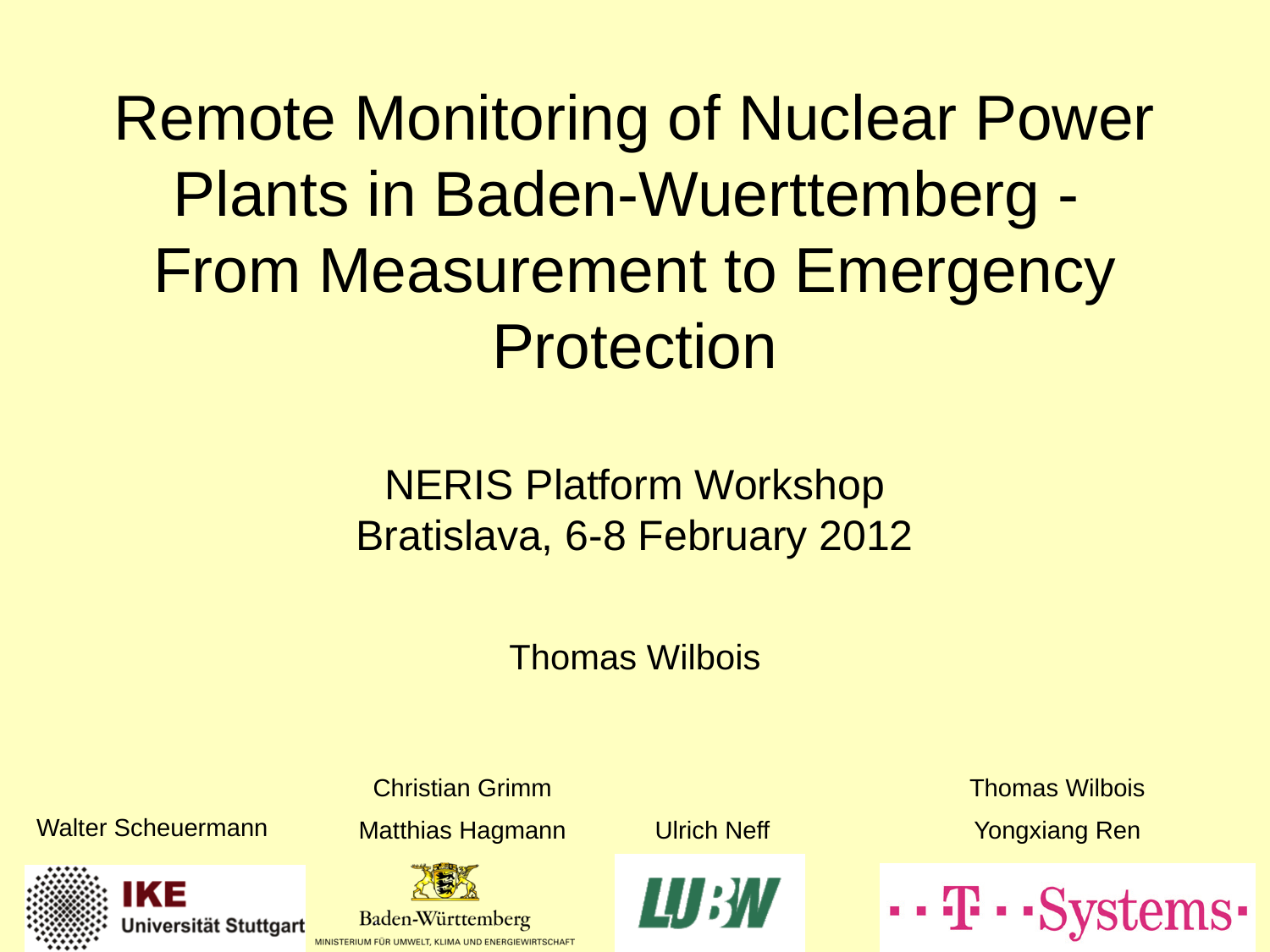

# Remote Monitoring of Nuclear Power Plants in Baden-Wuerttemberg - From Measurement to Emergency Protection NERIS Platform Workshop Bratislava, 6-8 February 2012
Thomas Wilbois
Christian Grimm
Matthias Hagmann
Thomas Wilbois
Yongxiang Ren
Walter Scheuermann
Ulrich Neff